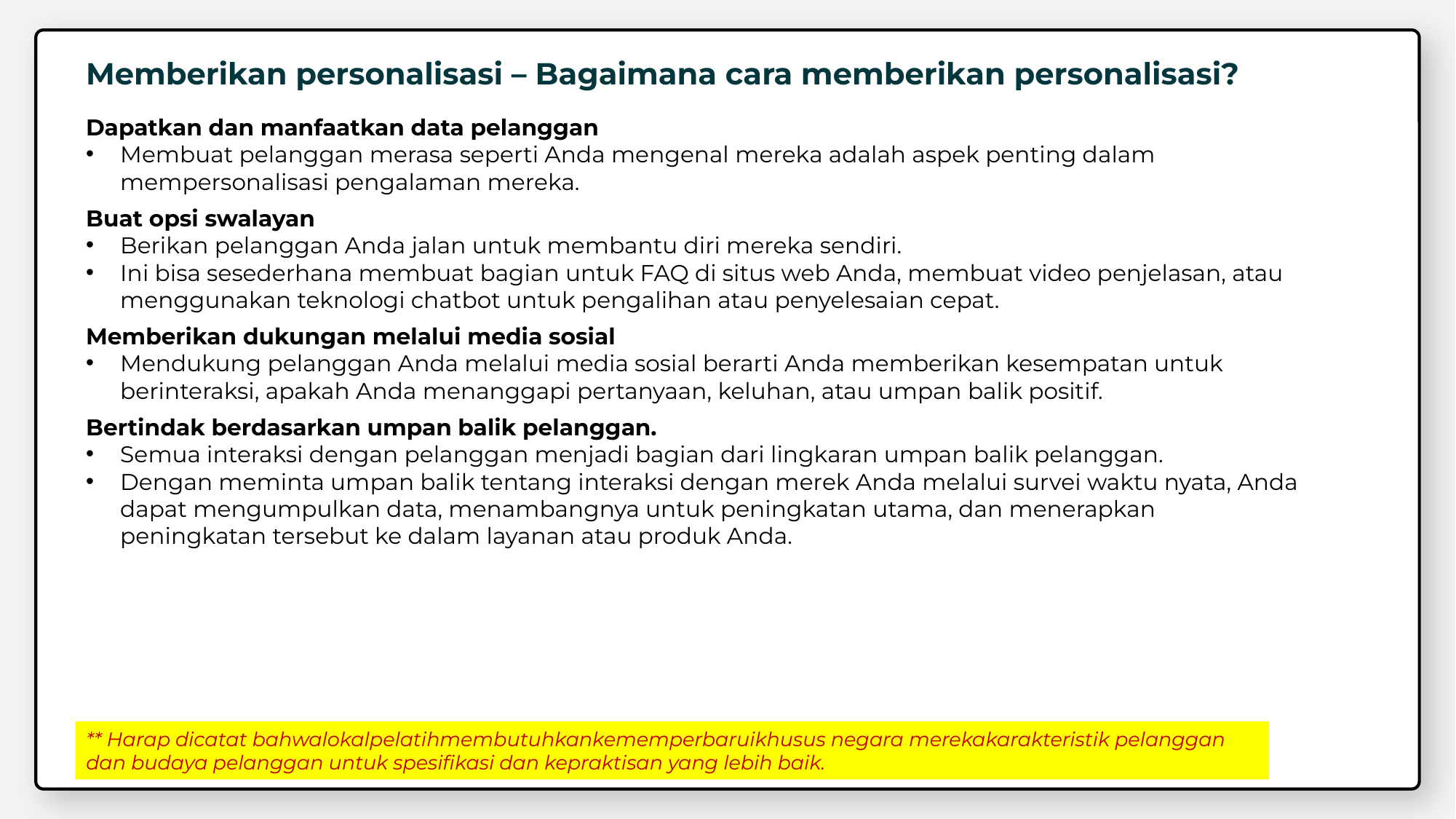

Memberikan personalisasi – Bagaimana cara memberikan personalisasi?
Dapatkan dan manfaatkan data pelanggan
Membuat pelanggan merasa seperti Anda mengenal mereka adalah aspek penting dalam mempersonalisasi pengalaman mereka.
Buat opsi swalayan
Berikan pelanggan Anda jalan untuk membantu diri mereka sendiri.
Ini bisa sesederhana membuat bagian untuk FAQ di situs web Anda, membuat video penjelasan, atau menggunakan teknologi chatbot untuk pengalihan atau penyelesaian cepat.
Memberikan dukungan melalui media sosial
Mendukung pelanggan Anda melalui media sosial berarti Anda memberikan kesempatan untuk berinteraksi, apakah Anda menanggapi pertanyaan, keluhan, atau umpan balik positif.
Bertindak berdasarkan umpan balik pelanggan.
Semua interaksi dengan pelanggan menjadi bagian dari lingkaran umpan balik pelanggan.
Dengan meminta umpan balik tentang interaksi dengan merek Anda melalui survei waktu nyata, Anda dapat mengumpulkan data, menambangnya untuk peningkatan utama, dan menerapkan peningkatan tersebut ke dalam layanan atau produk Anda.
** Harap dicatat bahwalokalpelatihmembutuhkankememperbaruikhusus negara merekakarakteristik pelanggan dan budaya pelanggan untuk spesifikasi dan kepraktisan yang lebih baik.